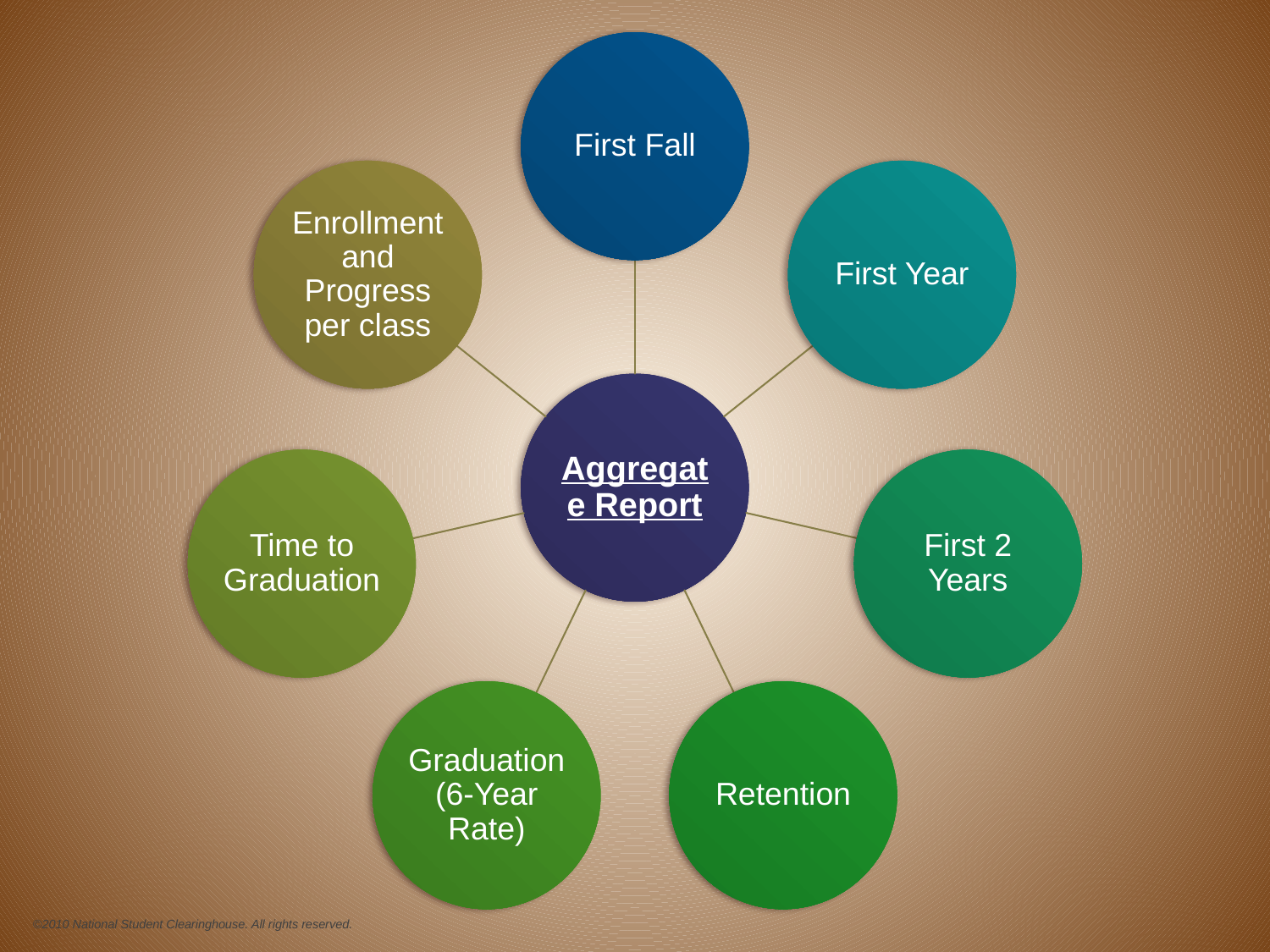

Aggregate Report

First Fall

First Year

First 2 Years

Retention

Graduation (6-Year Rate)

Time to Graduation

Enrollment and Progress per class